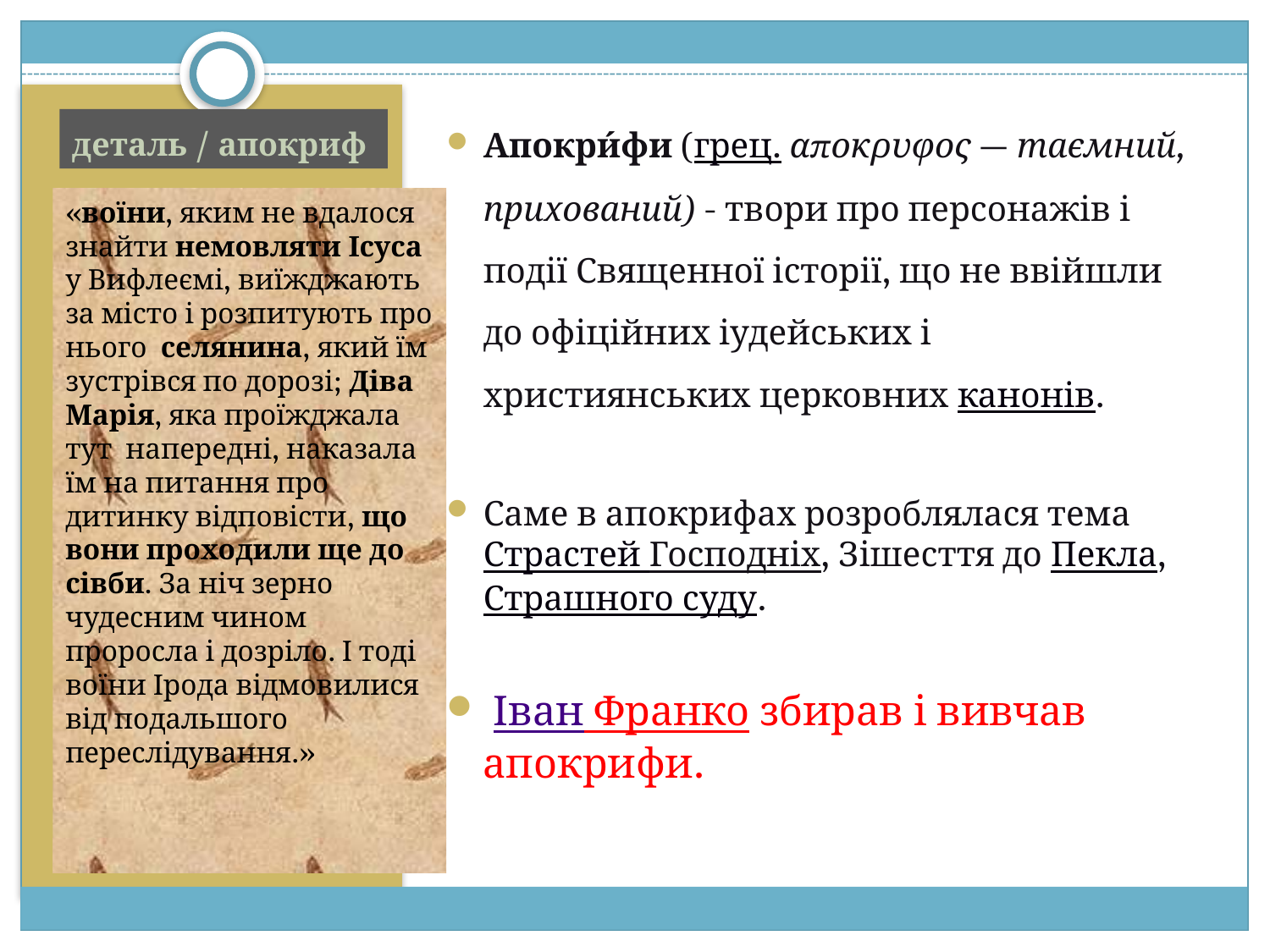

Апокри́фи (грец. αποκρυφος — таємний, прихований) - твори про персонажів і події Священної історії, що не ввійшли до офіційних іудейських і християнських церковних канонів.

Саме в апокрифах розроблялася тема Страстей Господніх, Зішесття до Пекла, Страшного суду.

 Іван Франко збирав і вивчав апокрифи.
# деталь / апокриф
«воїни, яким не вдалося знайти немовляти Ісуса у Вифлеємі, виїжджають за місто і розпитують про нього  селянина, який їм зустрівся по дорозі; Діва Марія, яка проїжджала тут  напередні, наказала їм на питання про дитинку відповісти, що вони проходили ще до сівби. За ніч зерно чудесним чином проросла і дозріло. І тоді воїни Ірода відмовилися від подальшого переслідування.»